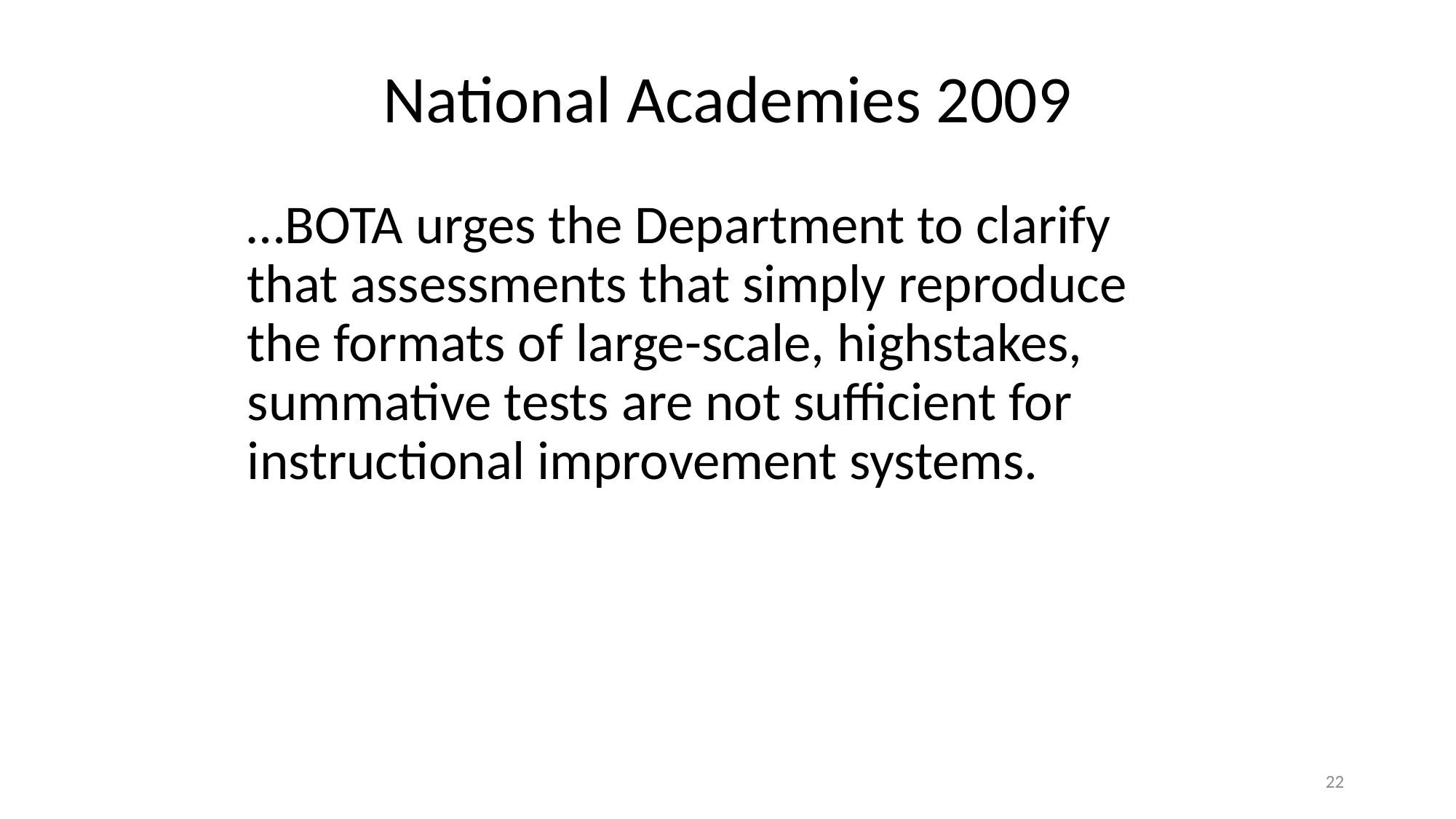

National Academies 2009
…BOTA urges the Department to clarify that assessments that simply reproduce the formats of large-scale, highstakes, summative tests are not sufficient for instructional improvement systems.
22